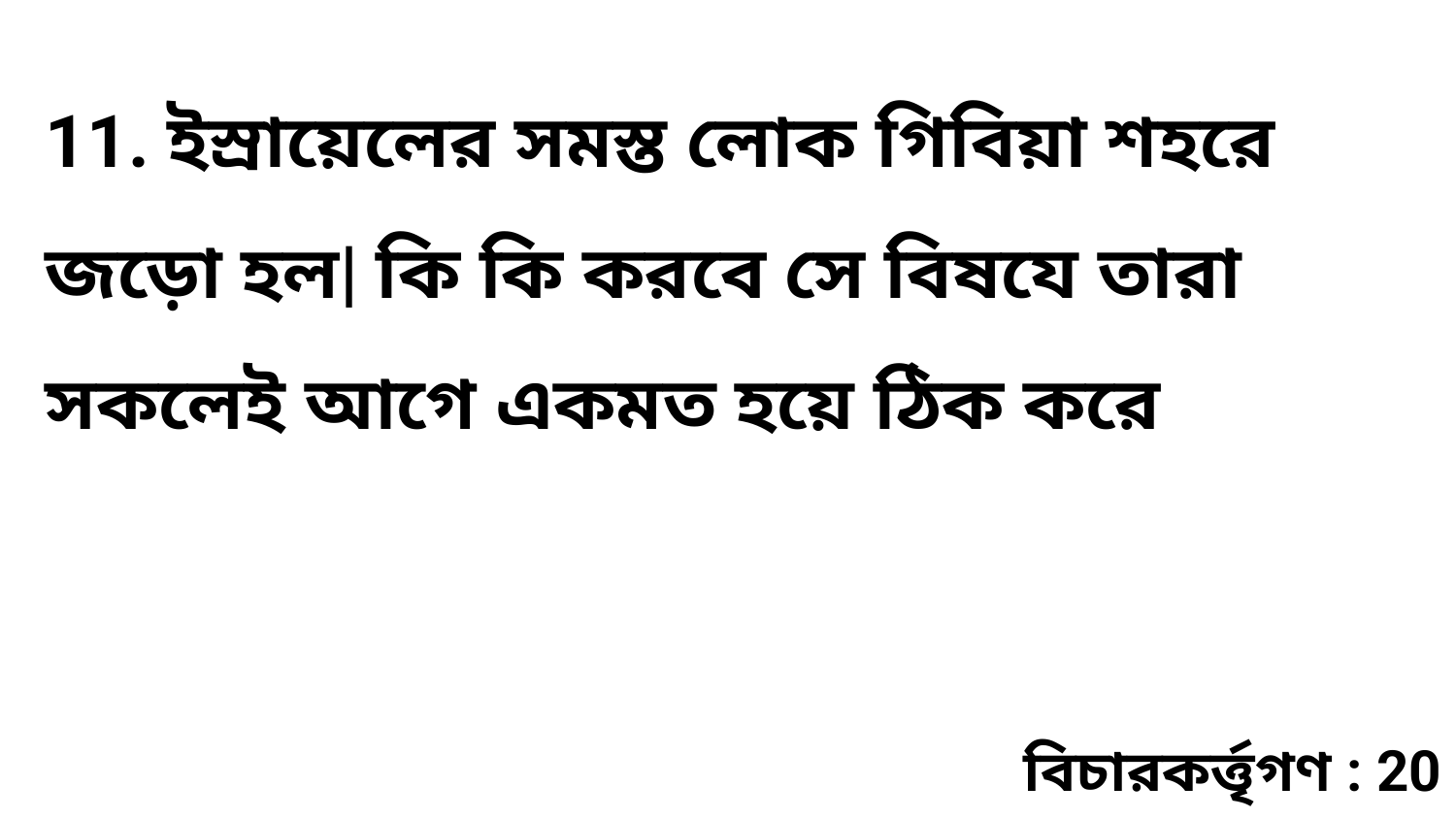

11. ইস্রায়েলের সমস্ত লোক গিবিয়া শহরে জড়ো হল| কি কি করবে সে বিষযে তারা সকলেই আগে একমত হয়ে ঠিক করে
বিচারকর্ত্তৃগণ : 20